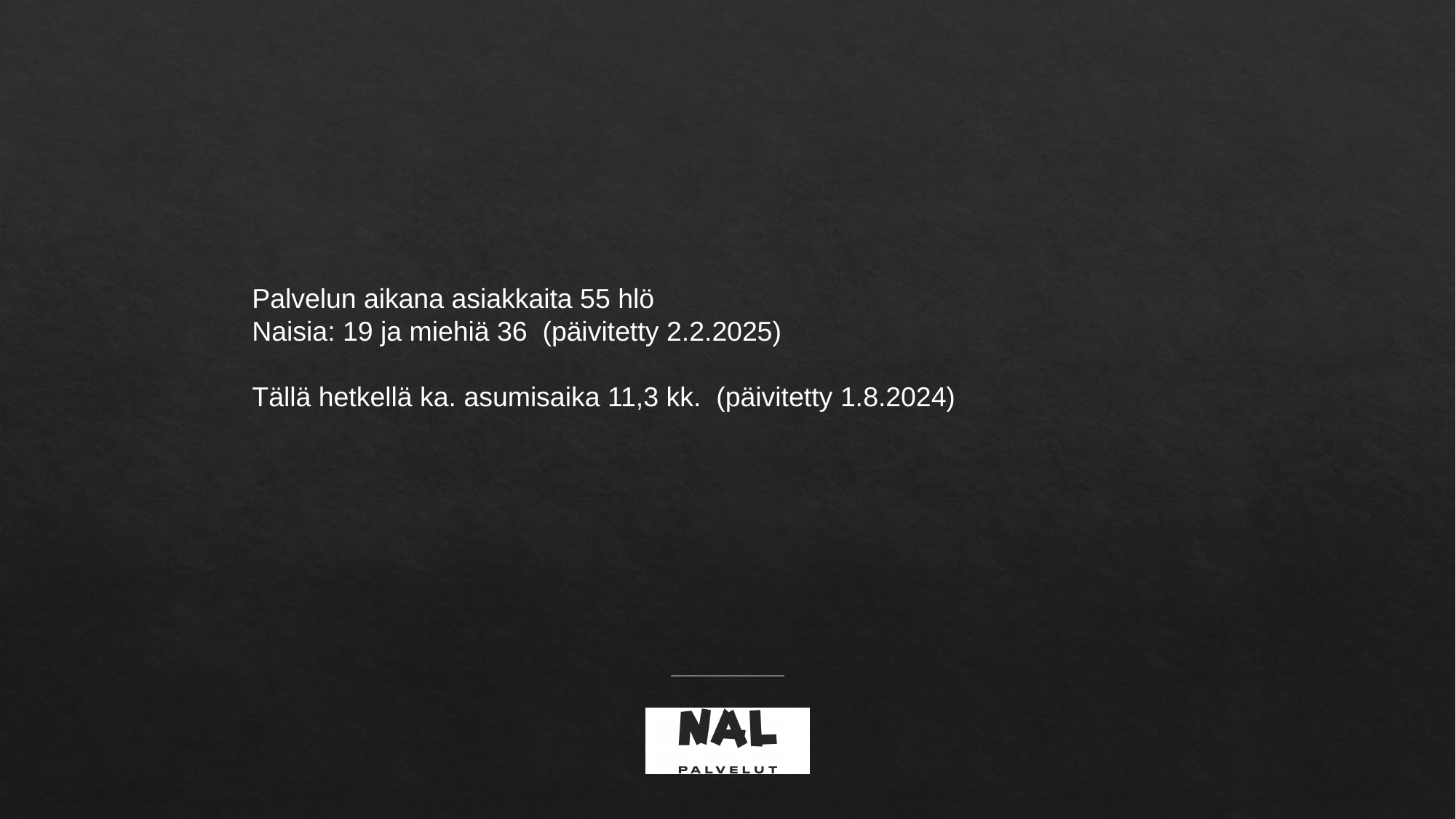

#
Palvelun aikana asiakkaita 55 hlö
Naisia: 19 ja miehiä 36  (päivitetty 2.2.2025)

Tällä hetkellä ka. asumisaika 11,3 kk.  (päivitetty 1.8.2024)